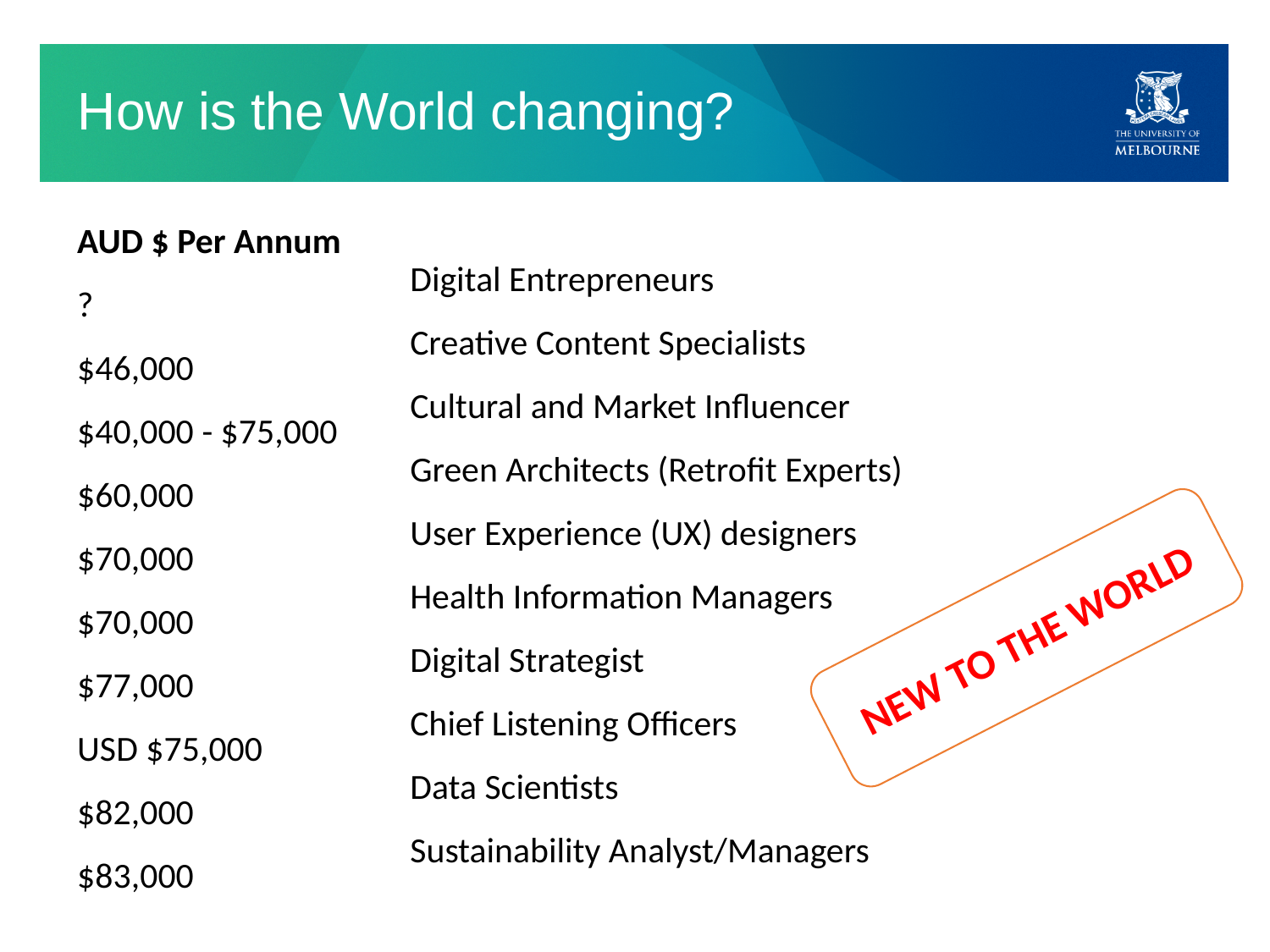

# How is the World changing?

Digital Entrepreneurs
Creative Content Specialists
Cultural and Market Influencer
Green Architects (Retrofit Experts)
User Experience (UX) designers
Health Information Managers
Digital Strategist
Chief Listening Officers
Data Scientists
Sustainability Analyst/Managers
AUD $ Per Annum
?
$46,000
$40,000 - $75,000
$60,000
$70,000
$70,000
$77,000
USD $75,000
$82,000
$83,000
NEW TO THE WORLD